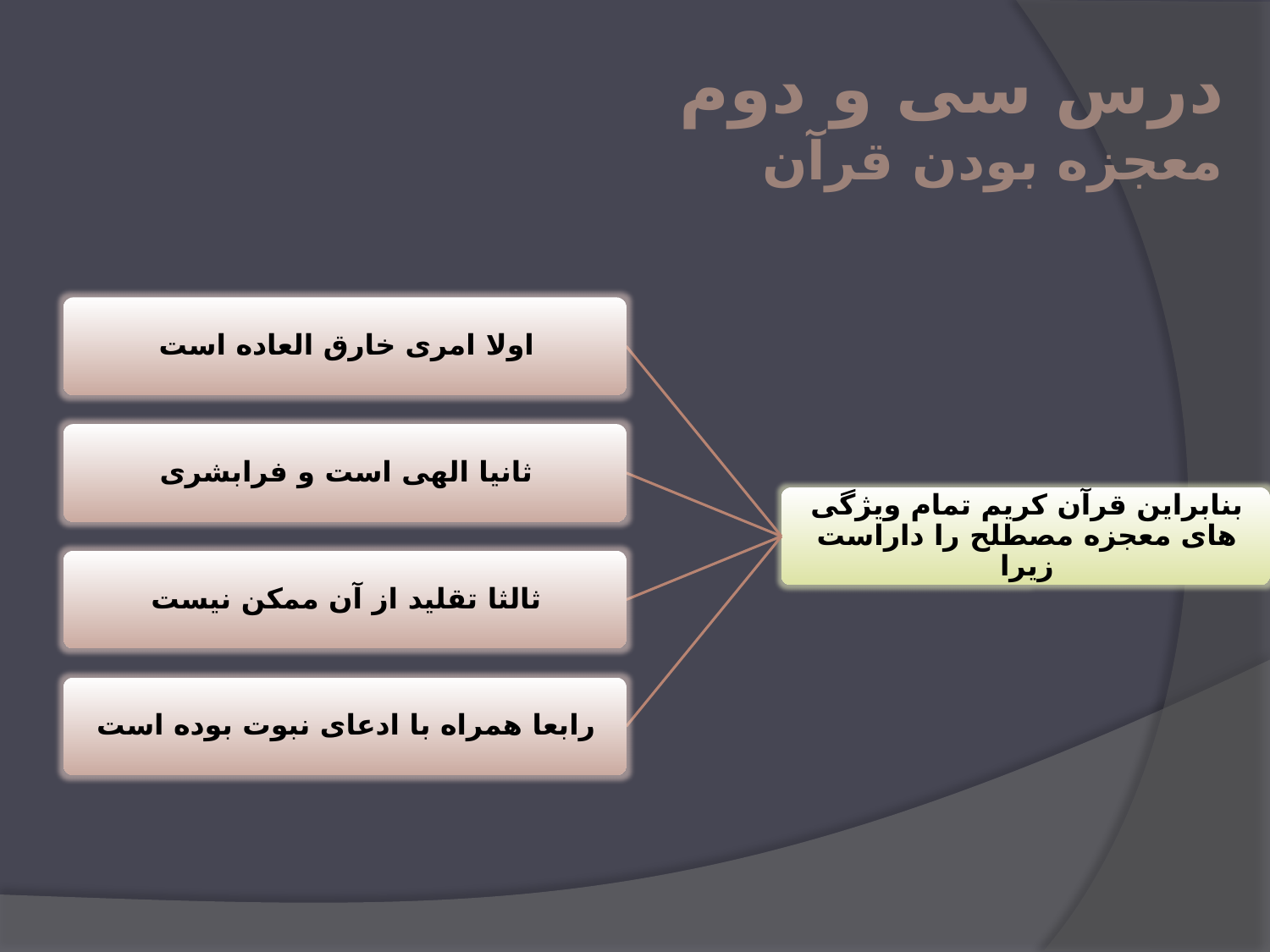

# درس سی و دوم معجزه بودن قرآن
بنابراین قرآن کریم تمام ویژگی های معجزه مصطلح را داراست زیرا

اولا امری خارق العاده است

ثانیا الهی است و فرابشری

ثالثا تقلید از آن ممکن نیست

رابعا همراه با ادعای نبوت بوده است